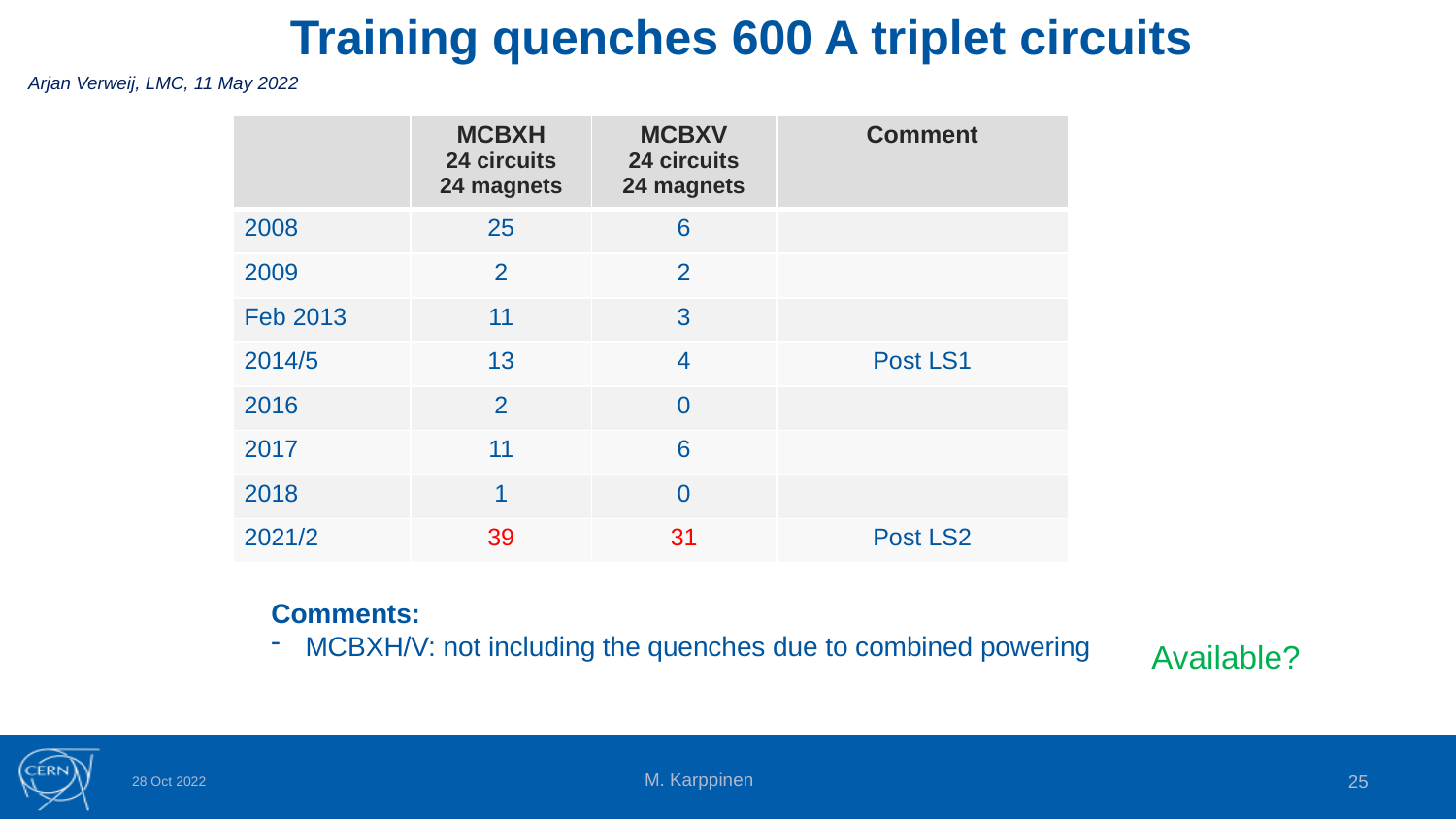

# Training quenches 600 A triplet circuits
Arjan Verweij, LMC, 11 May 2022
|  | MCBXH 24 circuits 24 magnets | MCBXV 24 circuits 24 magnets | Comment |
| --- | --- | --- | --- |
| 2008 | 25 | 6 |  |
| 2009 | 2 | 2 |  |
| Feb 2013 | 11 | 3 |  |
| 2014/5 | 13 | 4 | Post LS1 |
| 2016 | 2 | 0 |  |
| 2017 | 11 | 6 |  |
| 2018 | 1 | 0 |  |
| 2021/2 | 39 | 31 | Post LS2 |
Comments:
MCBXH/V: not including the quenches due to combined powering
Available?
M. Karppinen
25
28 Oct 2022